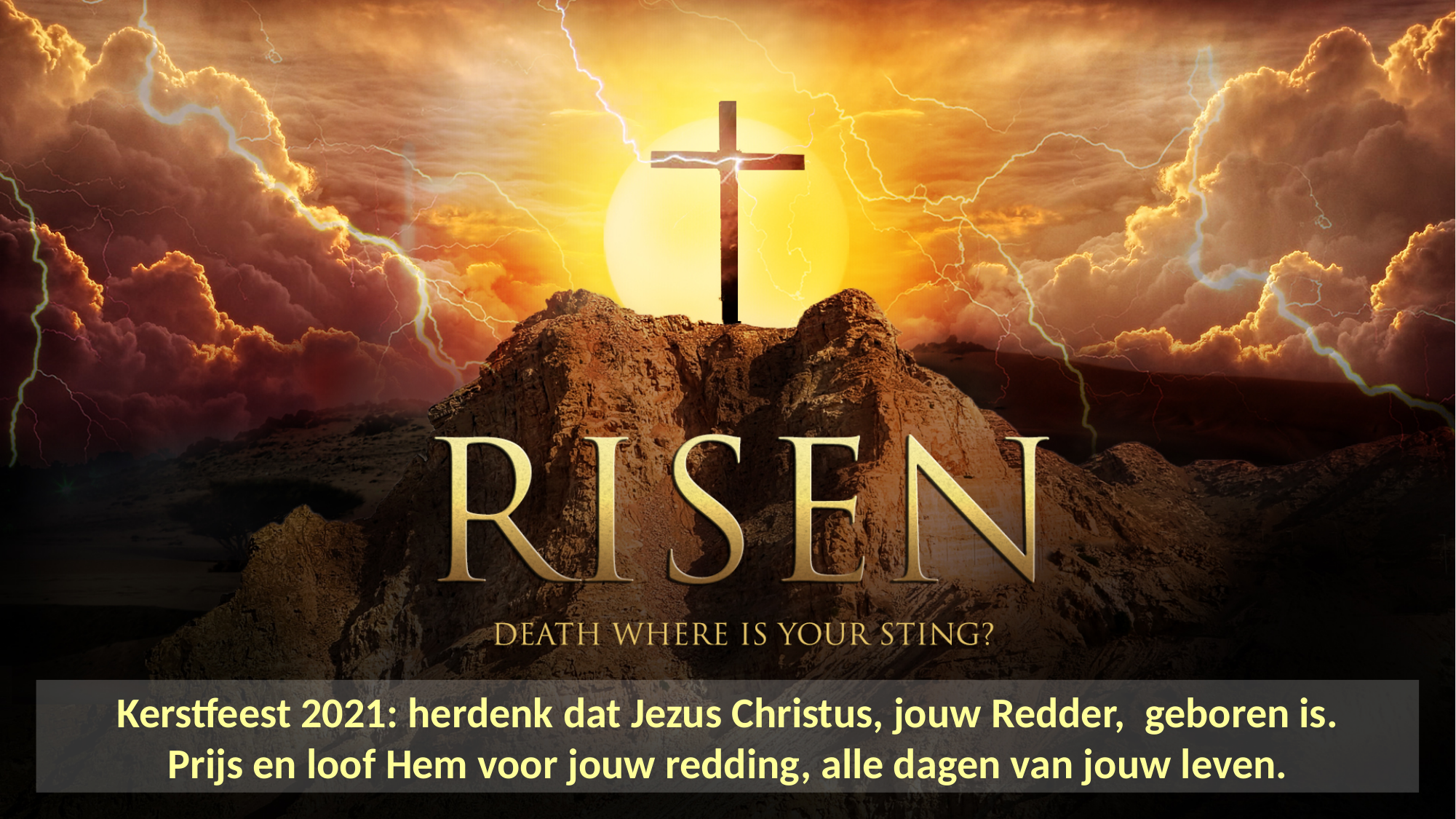

Kerstfeest 2021: herdenk dat Jezus Christus, jouw Redder,  geboren is.
Prijs en loof Hem voor jouw redding, alle dagen van jouw leven.